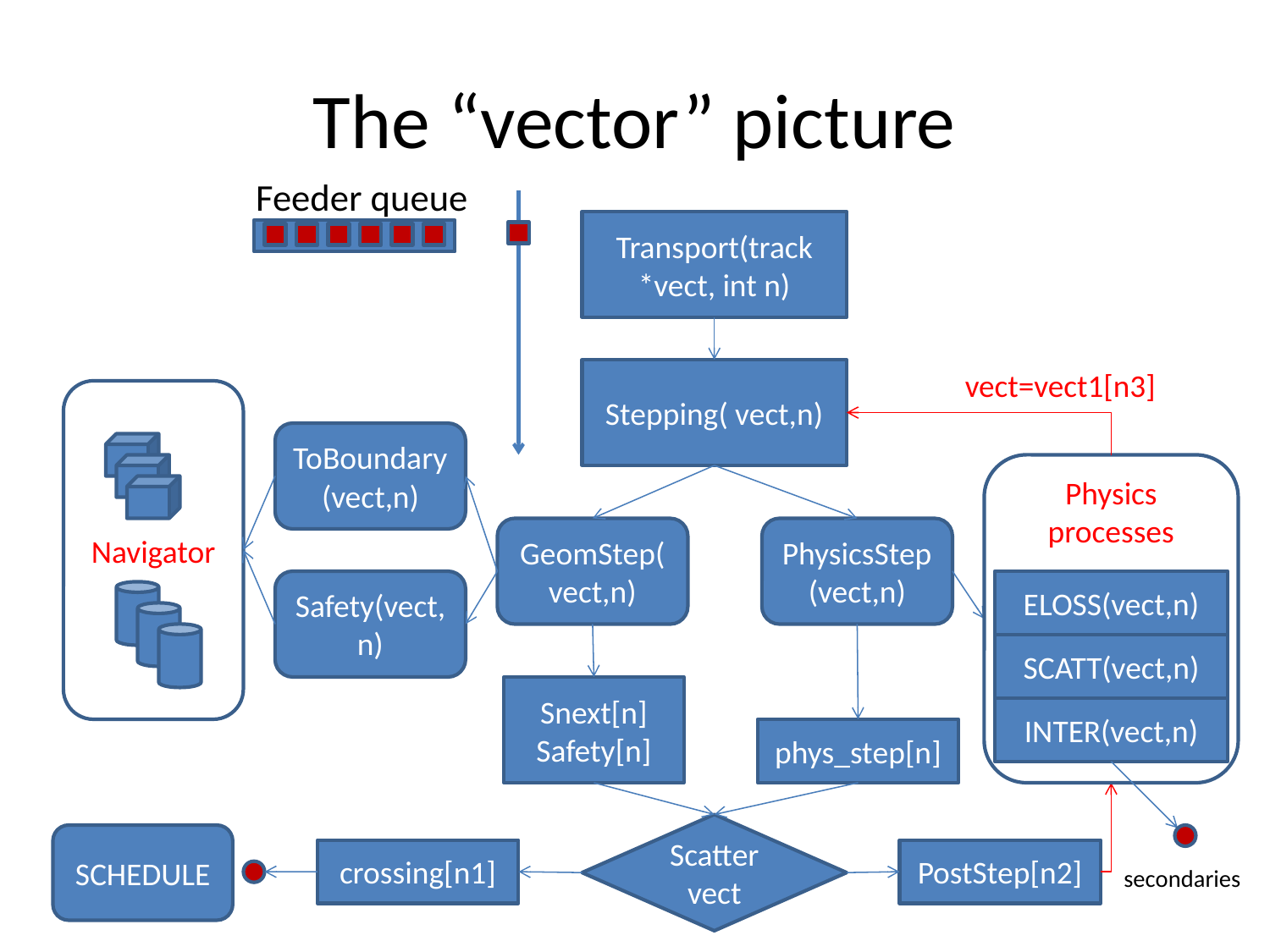

# The “vector” picture
Feeder queue
Transport(track *vect, int n)

Stepping( vect,n)
vect=vect1[n3]
Navigator
ToBoundary(vect,n)

Physics processes

GeomStep(vect,n)
PhysicsStep(vect,n)
Safety(vect,n)
ELOSS(vect,n)

SCATT(vect,n)
Snext[n]
Safety[n]
INTER(vect,n)
phys_step[n]
Scatter vect
SCHEDULE

crossing[n1]
PostStep[n2]
secondaries